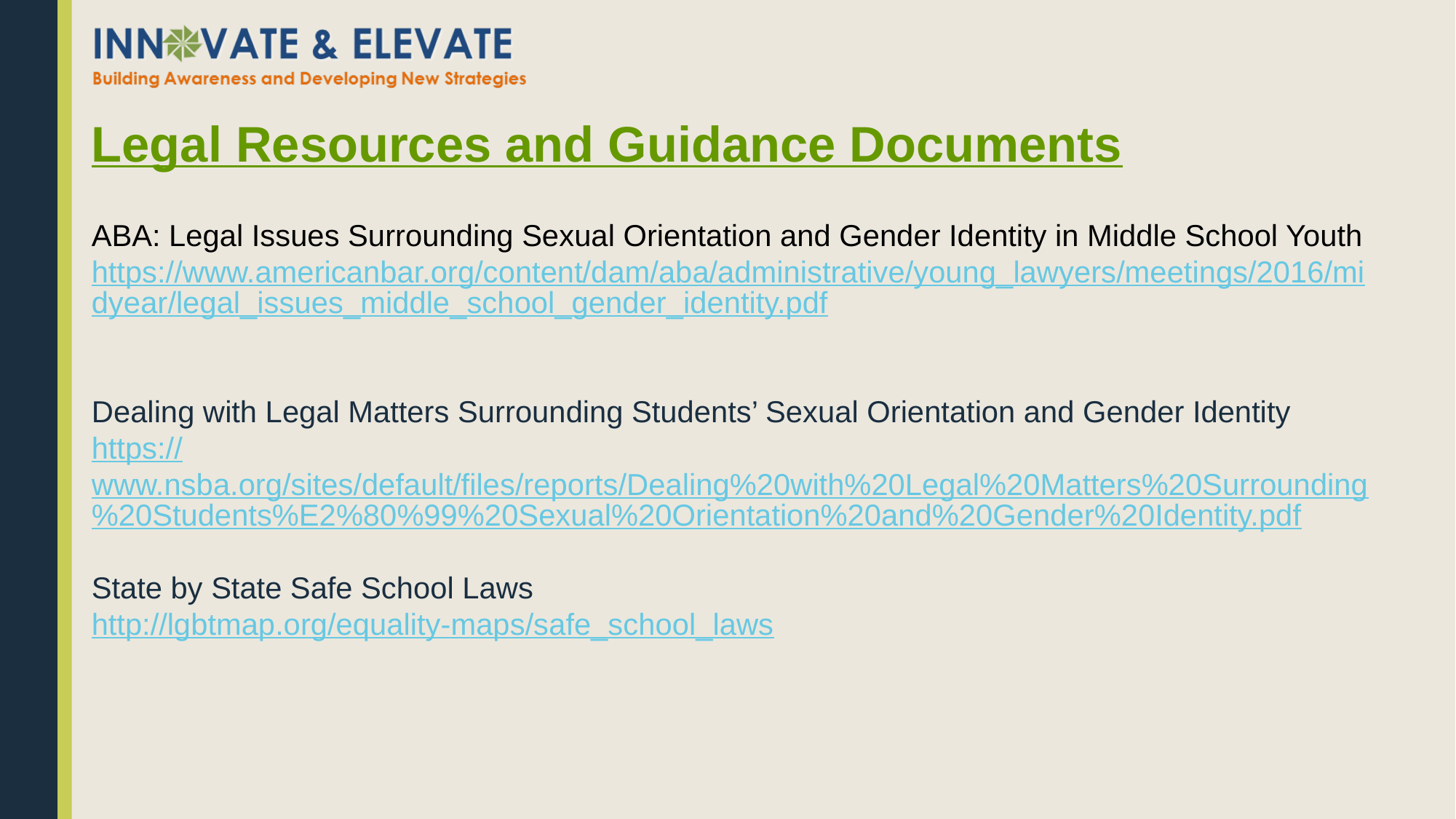

Legal Resources and Guidance Documents

ABA: Legal Issues Surrounding Sexual Orientation and Gender Identity in Middle School Youth
https://www.americanbar.org/content/dam/aba/administrative/young_lawyers/meetings/2016/midyear/legal_issues_middle_school_gender_identity.pdf

Dealing with Legal Matters Surrounding Students’ Sexual Orientation and Gender Identity
https://www.nsba.org/sites/default/files/reports/Dealing%20with%20Legal%20Matters%20Surrounding%20Students%E2%80%99%20Sexual%20Orientation%20and%20Gender%20Identity.pdf

State by State Safe School Laws
http://lgbtmap.org/equality-maps/safe_school_laws